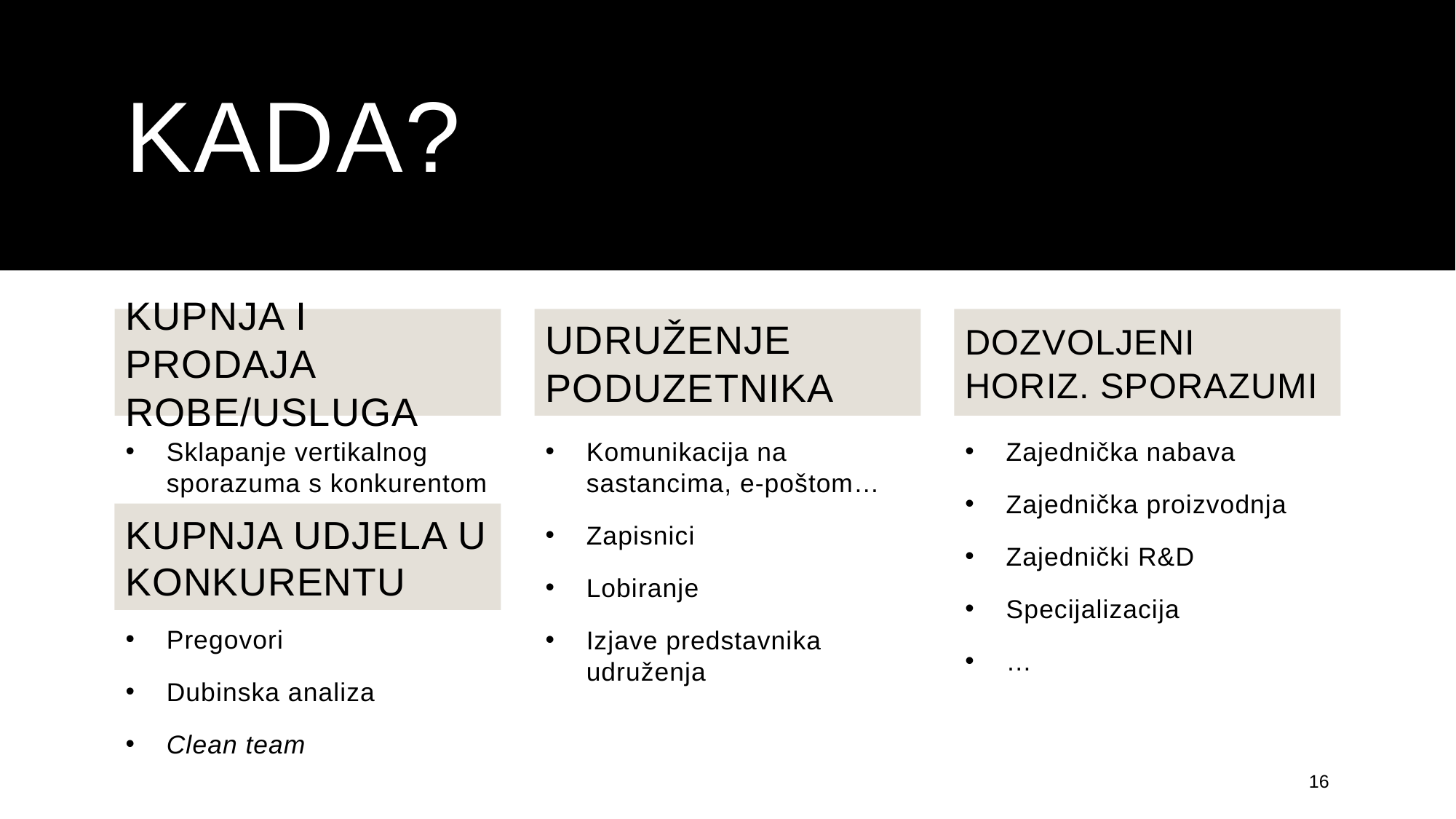

# KADA?
Kupnja i prodaja robe/usluga
Udruženje poduzetnika
Dozvoljeni horiz. sporazumi
Sklapanje vertikalnog sporazuma s konkurentom

Komunikacija na sastancima, e-poštom…
Zapisnici
Lobiranje
Izjave predstavnika udruženja

Zajednička nabava
Zajednička proizvodnja
Zajednički R&D
Specijalizacija
…
Kupnja udjela u konkurentu
Pregovori
Dubinska analiza
Clean team

16